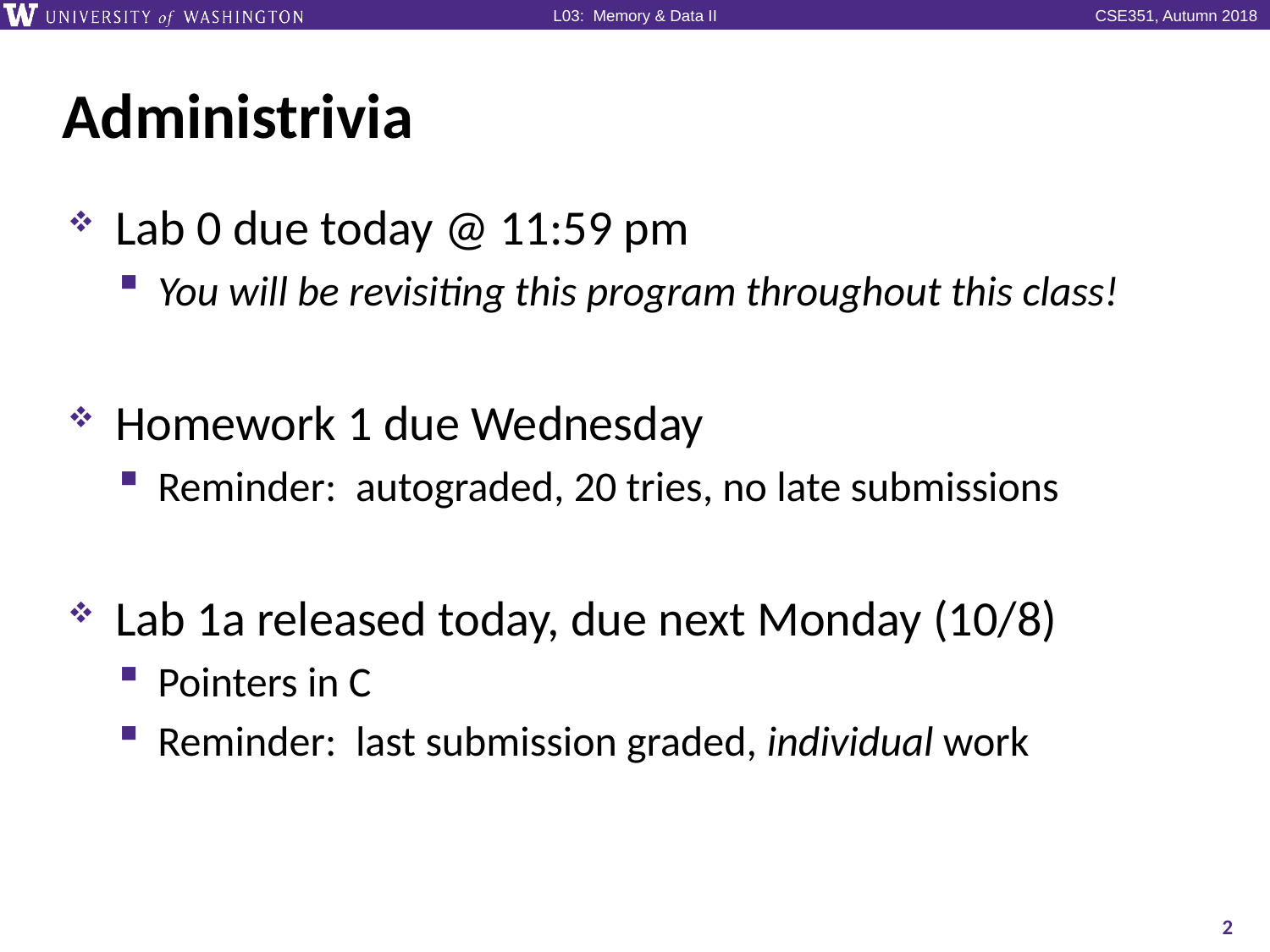

# Administrivia
Lab 0 due today @ 11:59 pm
You will be revisiting this program throughout this class!

Homework 1 due Wednesday
Reminder:  autograded, 20 tries, no late submissions

Lab 1a released today, due next Monday (10/8)
Pointers in C
Reminder:  last submission graded, individual work

2